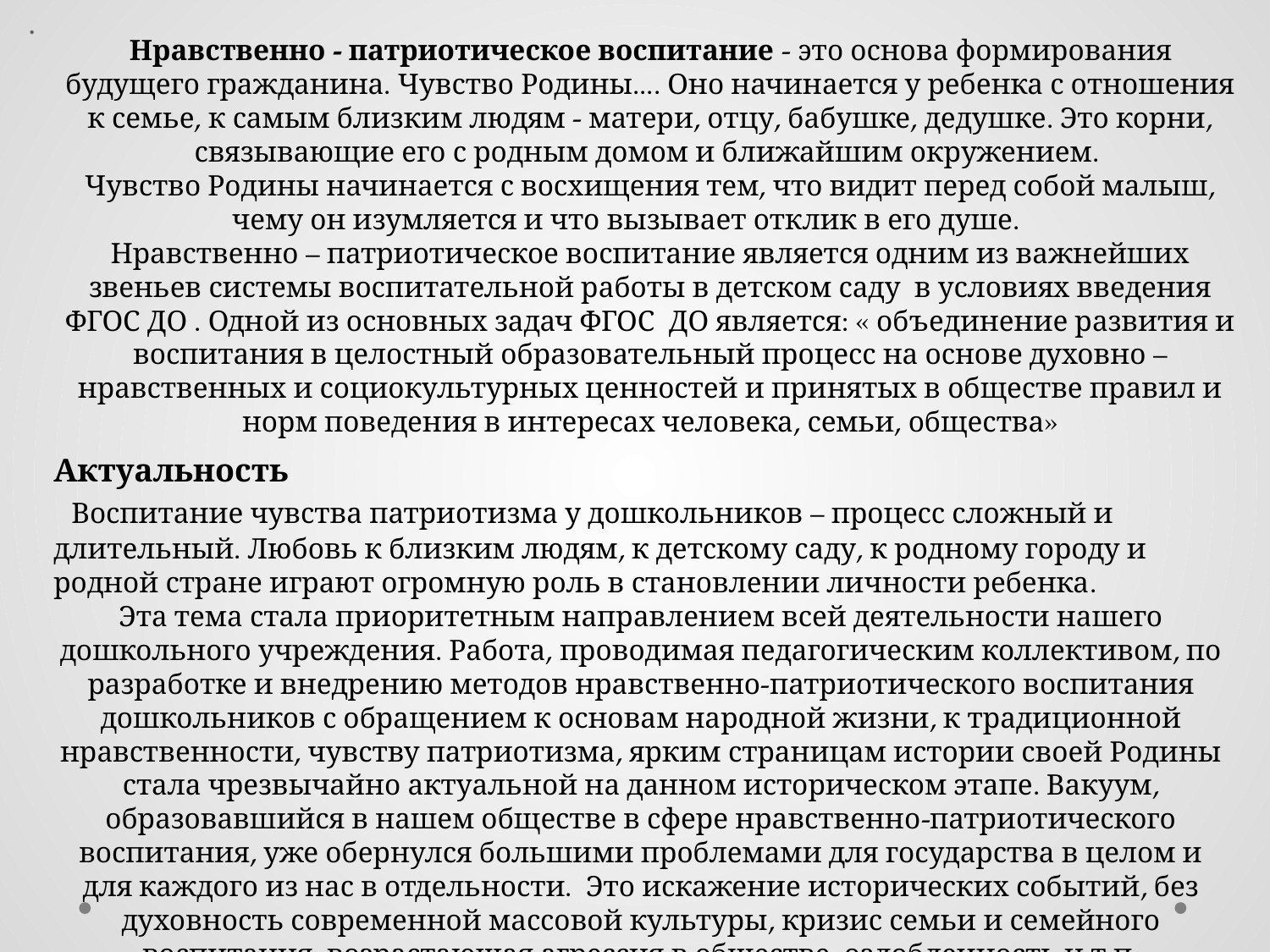

.

Нравственно - патриотическое воспитание - это основа формирования будущего гражданина. Чувство Родины.... Оно начинается у ребенка с отношения к семье, к самым близким людям - матери, отцу, бабушке, дедушке. Это корни, связывающие его с родным домом и ближайшим окружением.
Чувство Родины начинается с восхищения тем, что видит перед собой малыш, чему он изумляется и что вызывает отклик в его душе.
Нравственно – патриотическое воспитание является одним из важнейших звеньев системы воспитательной работы в детском саду  в условиях введения ФГОС ДО . Одной из основных задач ФГОС  ДО является: « объединение развития и воспитания в целостный образовательный процесс на основе духовно – нравственных и социокультурных ценностей и принятых в обществе правил и норм поведения в интересах человека, семьи, общества»

Актуальность
  Воспитание чувства патриотизма у дошкольников – процесс сложный и длительный. Любовь к близким людям, к детскому саду, к родному городу и родной стране играют огромную роль в становлении личности ребенка.
Эта тема стала приоритетным направлением всей деятельности нашего дошкольного учреждения. Работа, проводимая педагогическим коллективом, по разработке и внедрению методов нравственно-патриотического воспитания дошкольников с обращением к основам народной жизни, к традиционной нравственности, чувству патриотизма, ярким страницам истории своей Родины стала чрезвычайно актуальной на данном историческом этапе. Вакуум, образовавшийся в нашем обществе в сфере нравственно-патриотического воспитания, уже обернулся большими проблемами для государства в целом и для каждого из нас в отдельности.  Это искажение исторических событий, без духовность современной массовой культуры, кризис семьи и семейного воспитания, возрастающая агрессия в обществе, озлобленность и т.п.